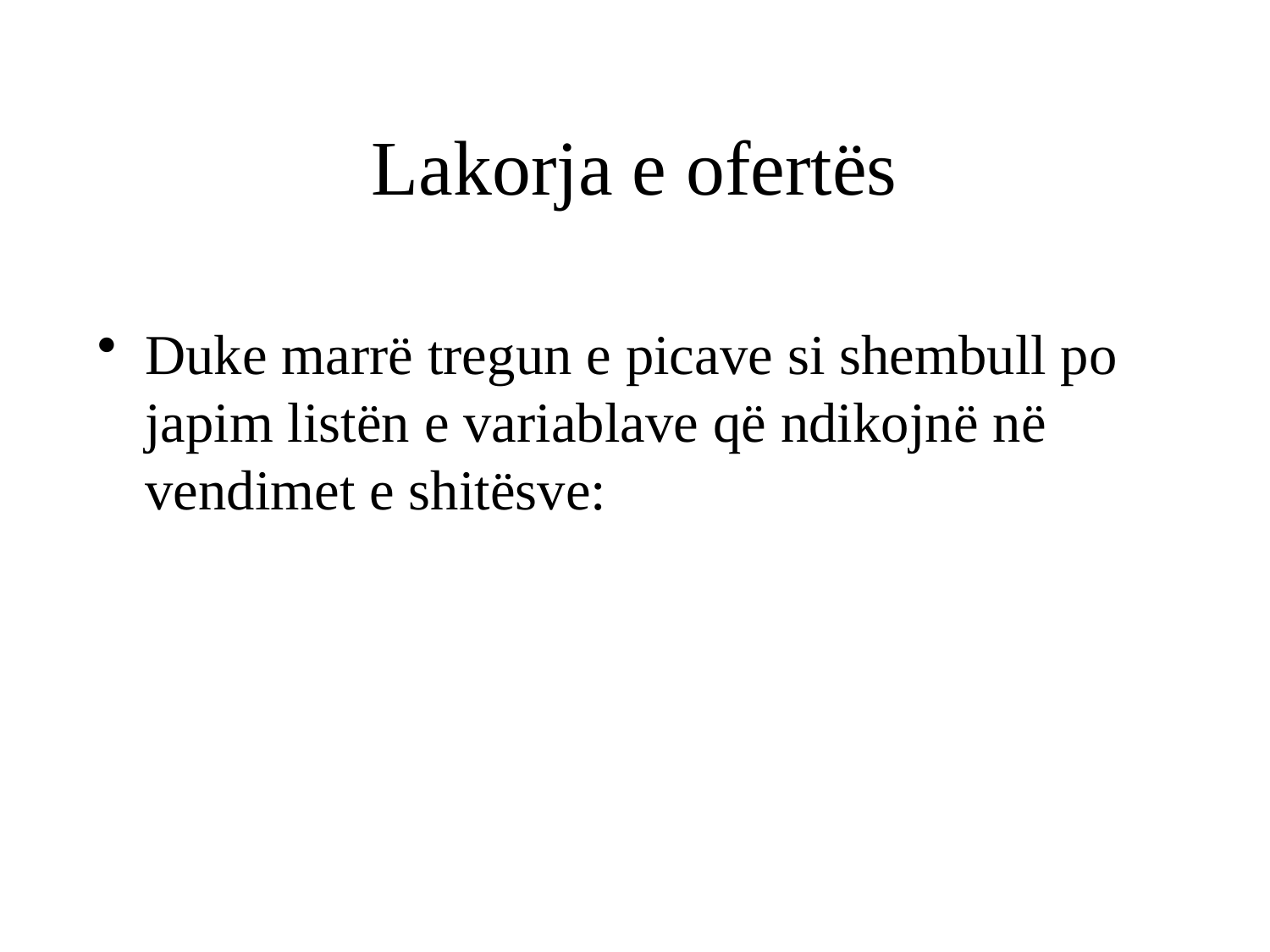

# Lakorja e ofertës

Duke marrë tregun e picave si shembull po japim listën e variablave që ndikojnë në vendimet e shitësve: